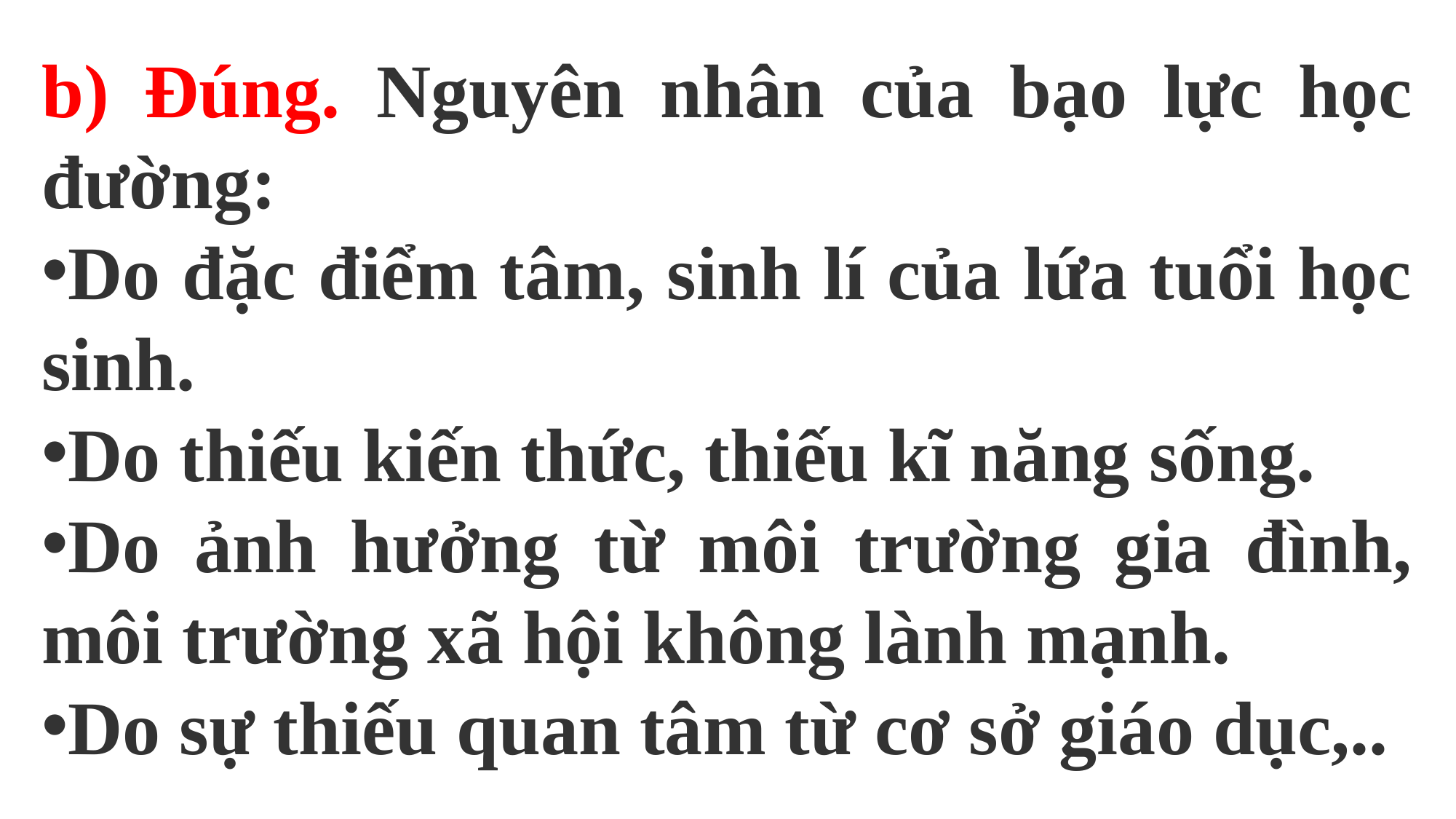

b) Đúng. Nguyên nhân của bạo lực học đường:
Do đặc điểm tâm, sinh lí của lứa tuổi học sinh.
Do thiếu kiến thức, thiếu kĩ năng sống.
Do ảnh hưởng từ môi trường gia đình, môi trường xã hội không lành mạnh.
Do sự thiếu quan tâm từ cơ sở giáo dục,..